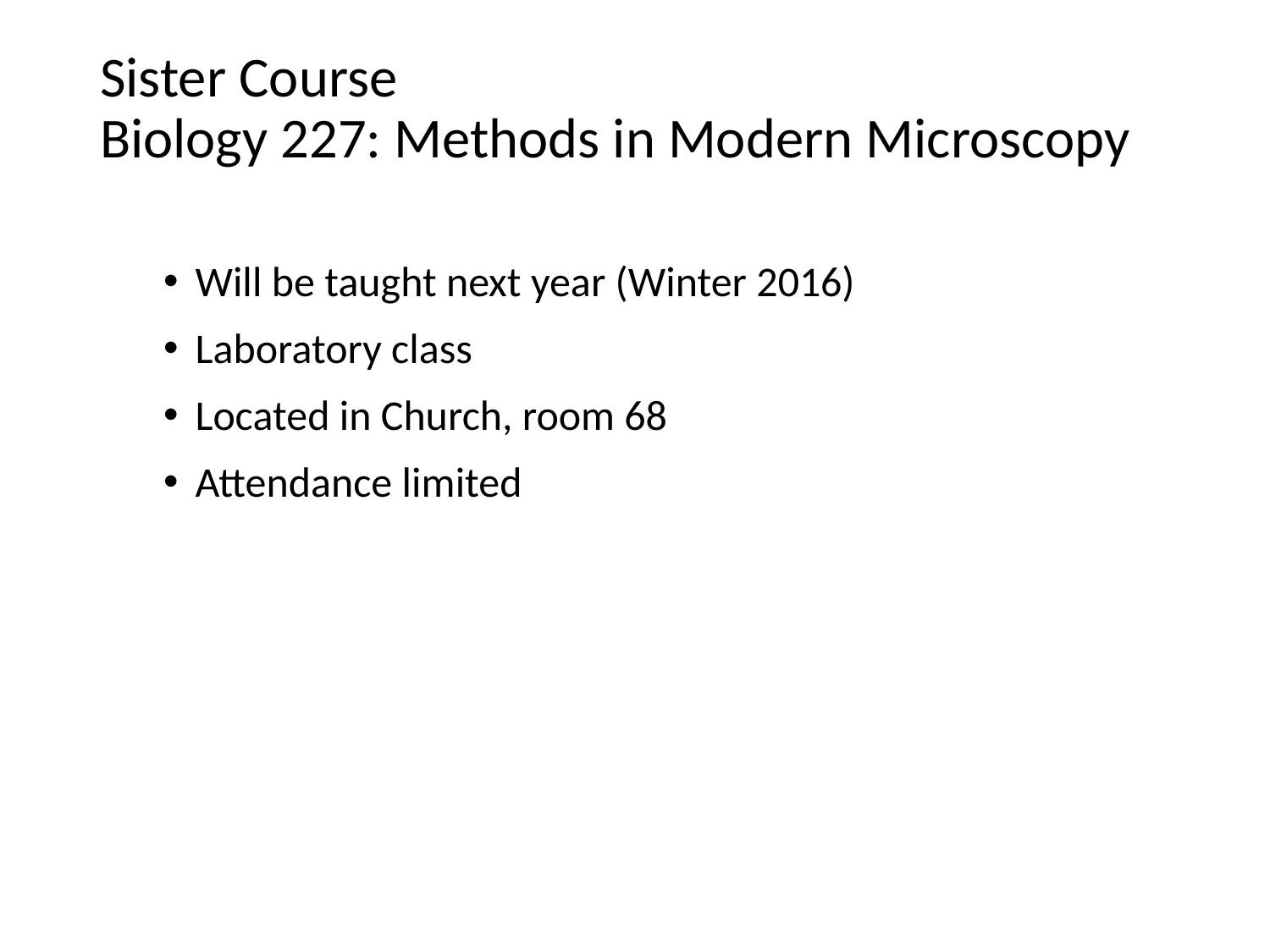

# Sister Course Biology 227: Methods in Modern Microscopy
Will be taught next year (Winter 2016)
Laboratory class
Located in Church, room 68
Attendance limited